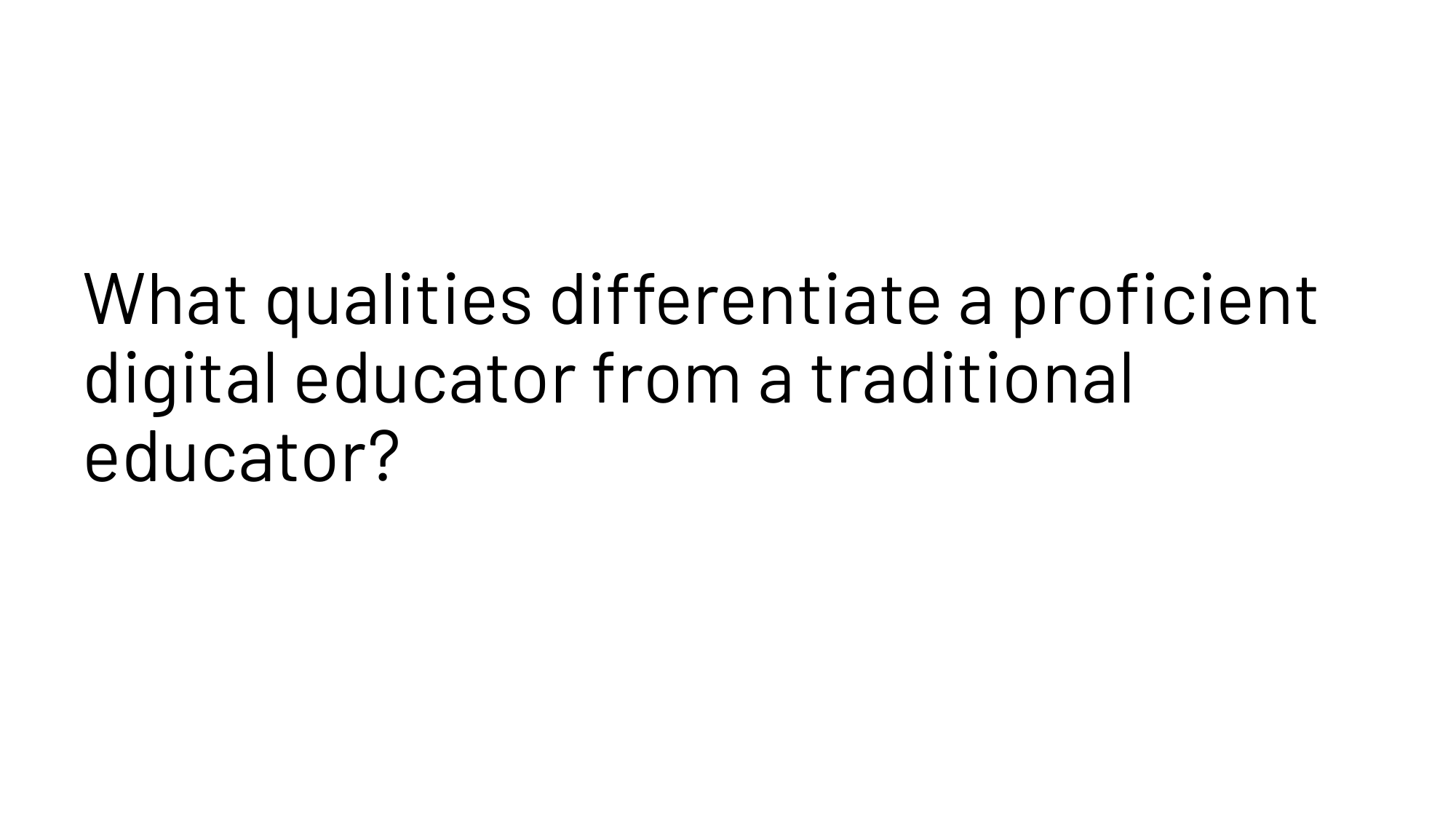

What qualities differentiate a proficient digital educator from a traditional educator?